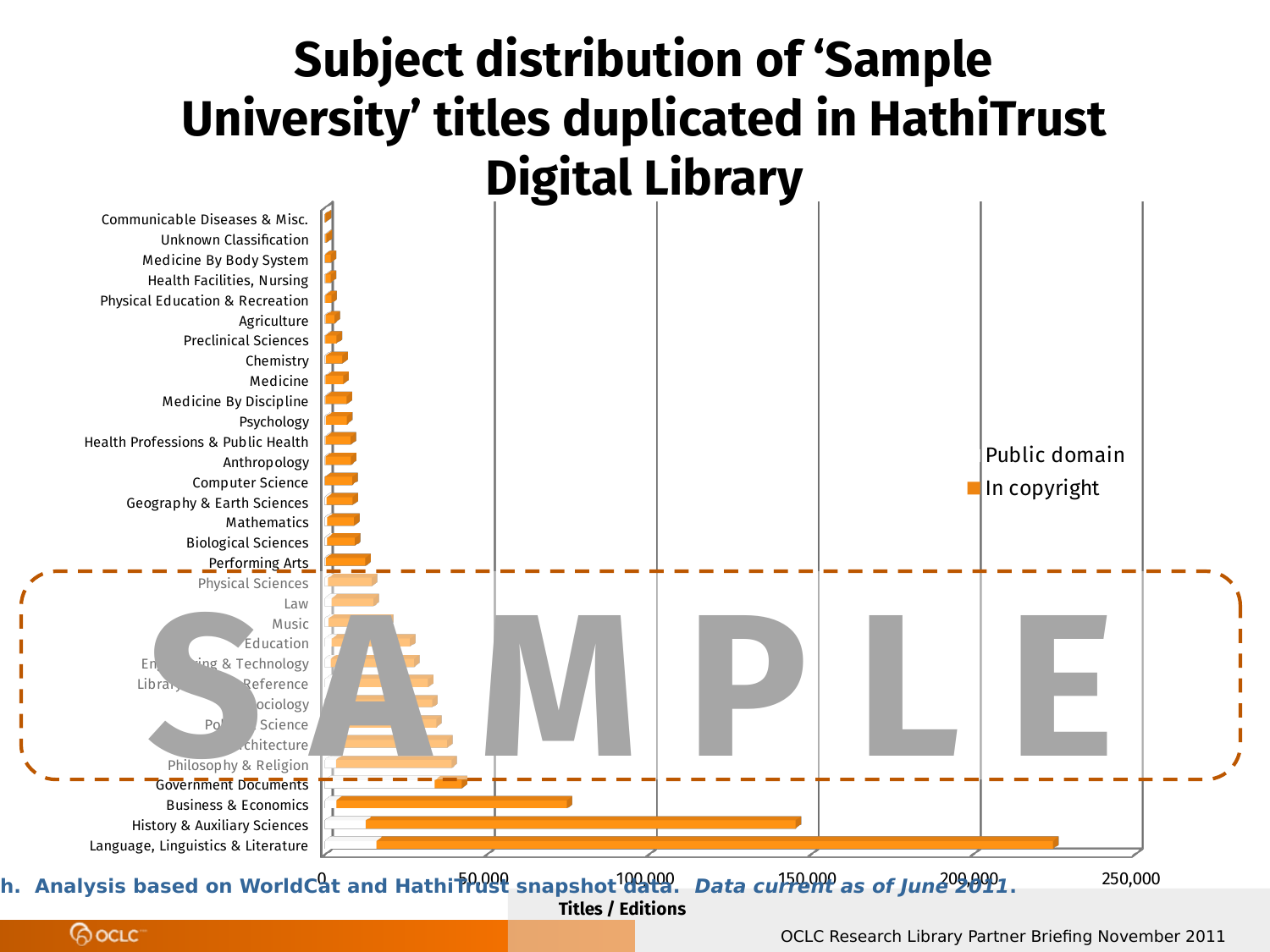

Subject distribution of ‘Sample University’ titles duplicated in HathiTrust Digital Library

[unsupported chart]

S A M P L E
OCLC Research.  Analysis based on WorldCat and HathiTrust snapshot data.  Data current as of June 2011.